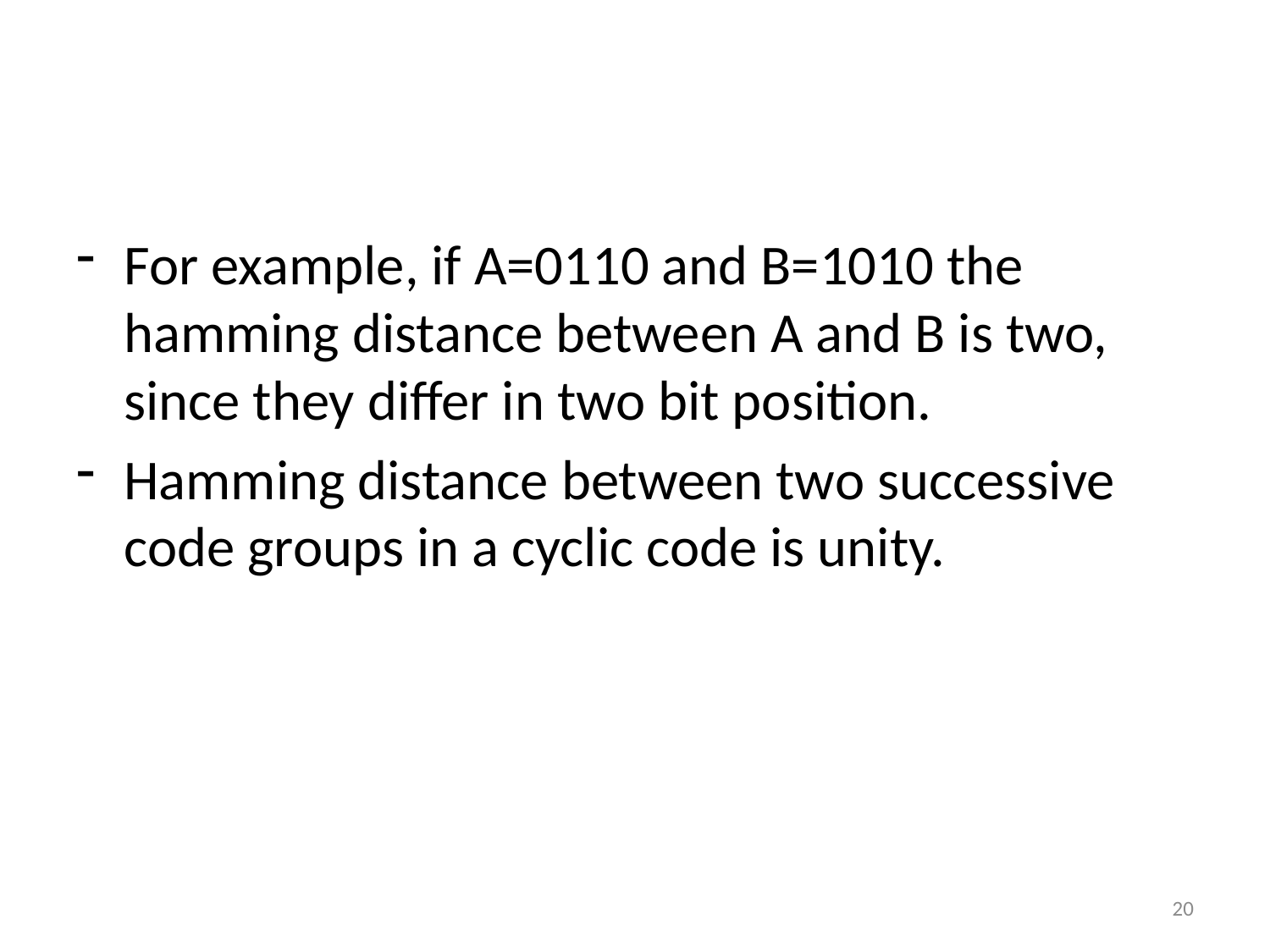

#
For example, if A=0110 and B=1010 the hamming distance between A and B is two, since they differ in two bit position.
Hamming distance between two successive code groups in a cyclic code is unity.
20